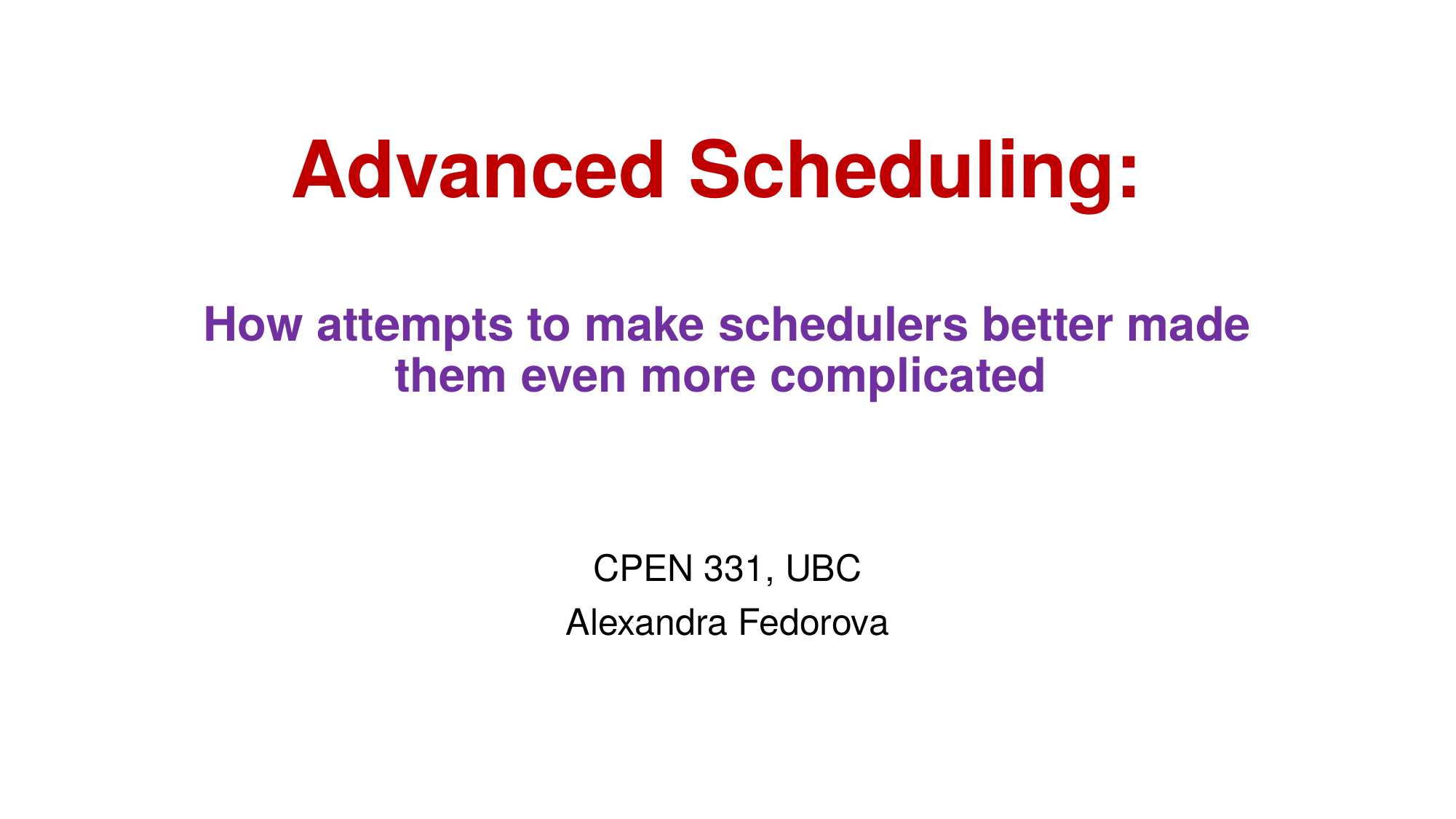

# Advanced Scheduling: How attempts to make schedulers better made them even more complicated
CPEN 331, UBC
Alexandra Fedorova